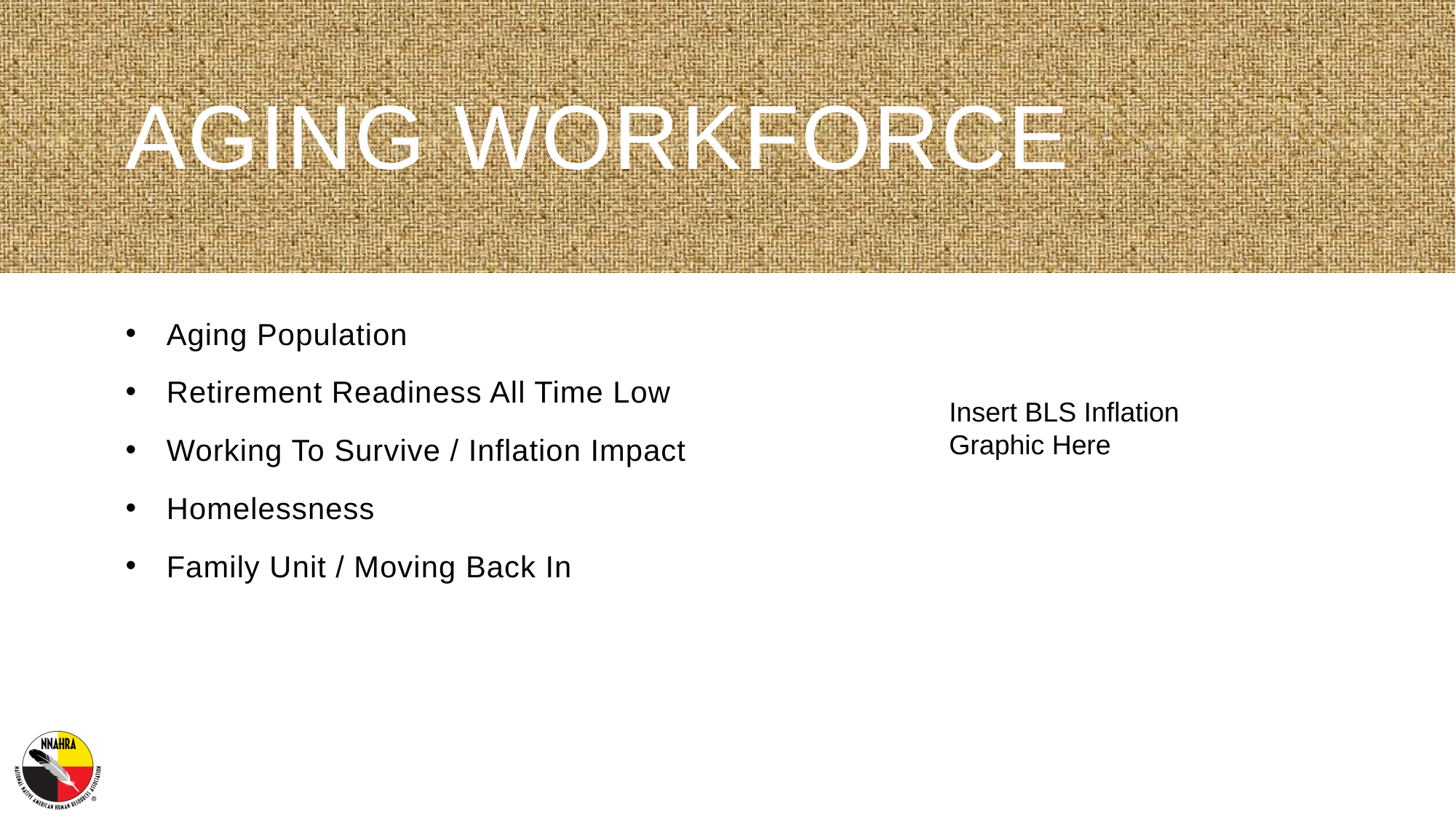

# Aging Workforce
Aging Population
Retirement Readiness All Time Low
Working To Survive / Inflation Impact
Homelessness
Family Unit / Moving Back In
Insert BLS Inflation Graphic Here